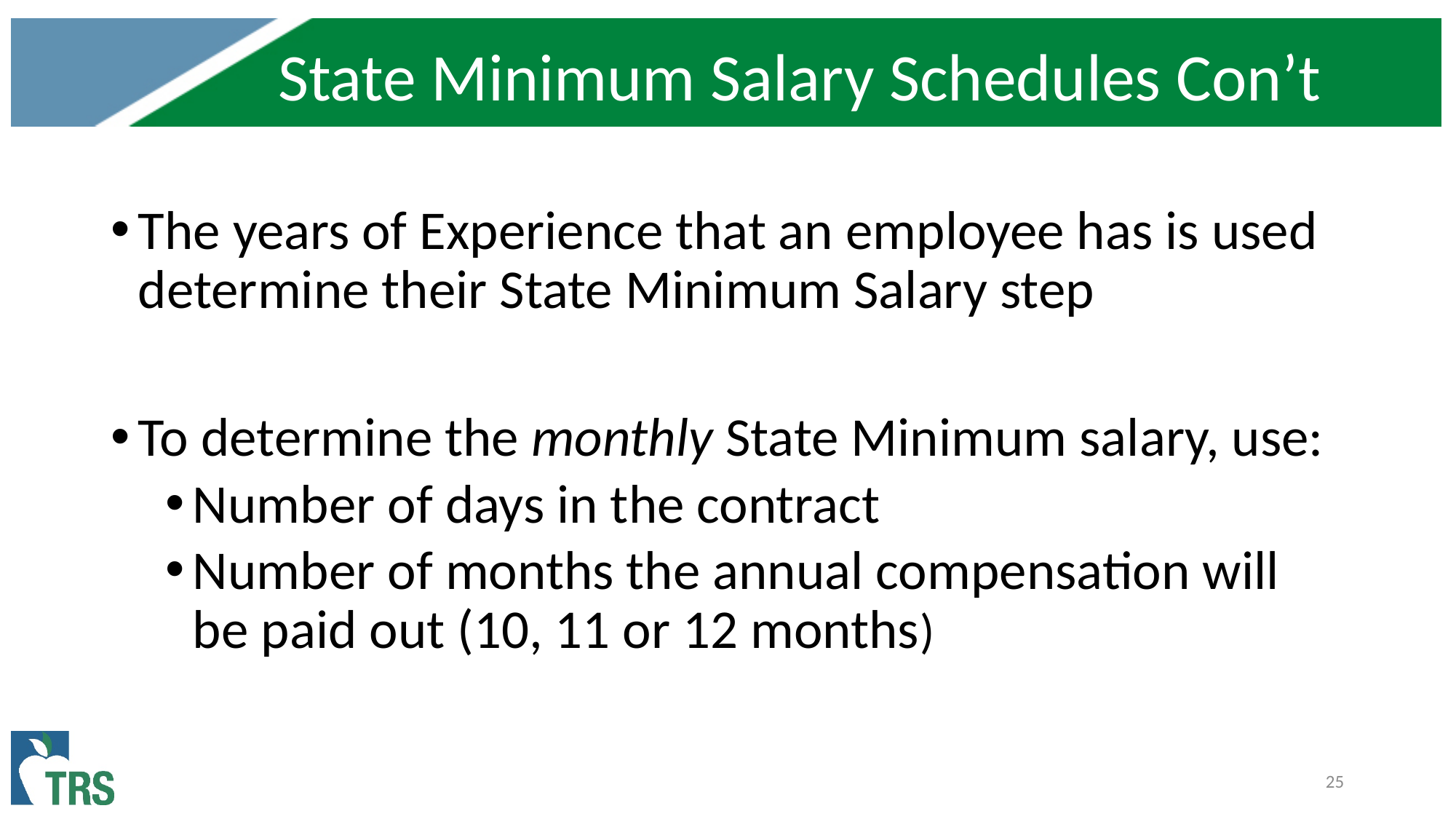

# State Minimum Salary Schedules Con’t
The years of Experience that an employee has is used determine their State Minimum Salary step

To determine the monthly State Minimum salary, use:
Number of days in the contract
Number of months the annual compensation will be paid out (10, 11 or 12 months)

25